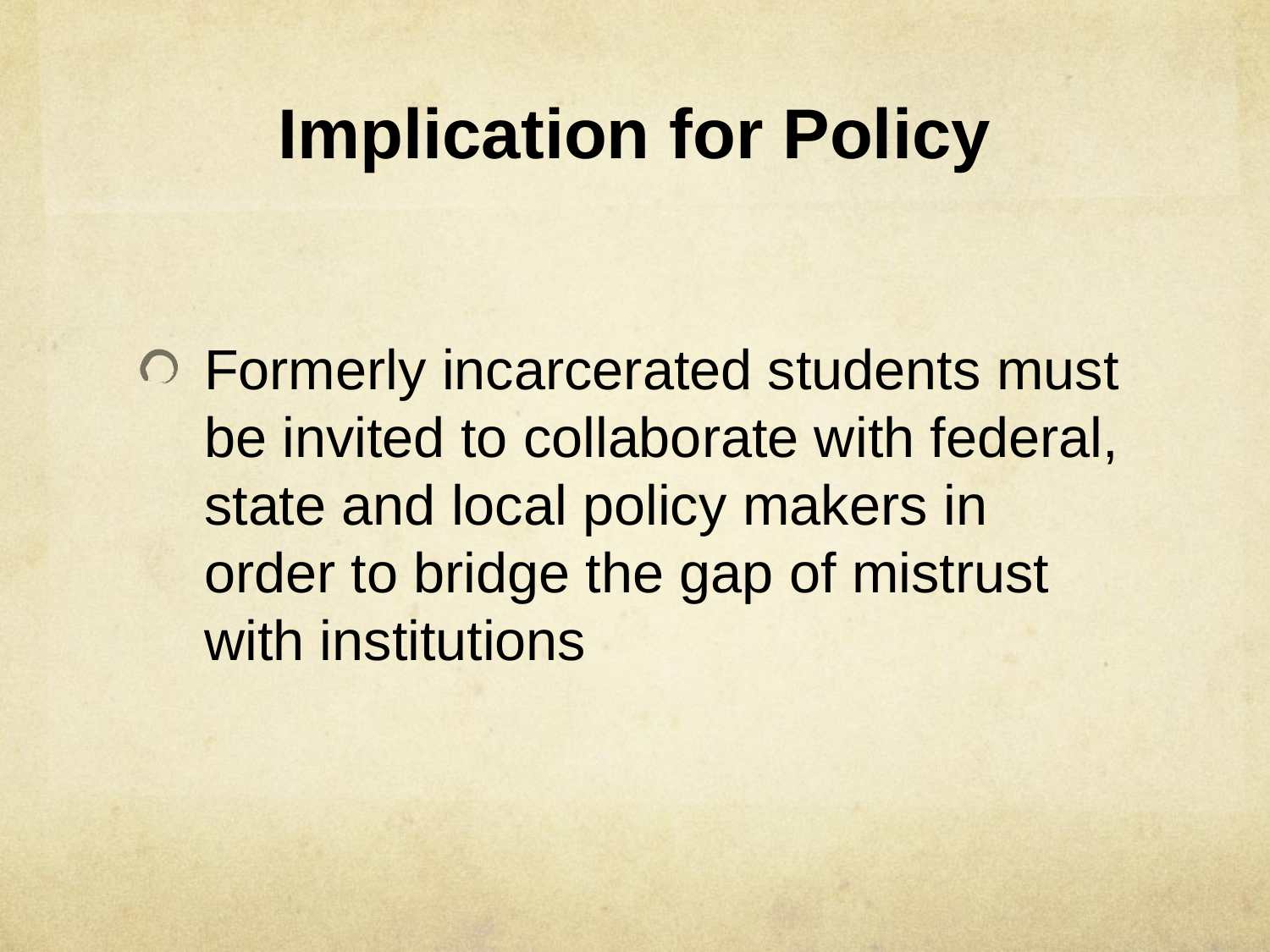

# Implication for Policy

Formerly incarcerated students must be invited to collaborate with federal, state and local policy makers in order to bridge the gap of mistrust with institutions